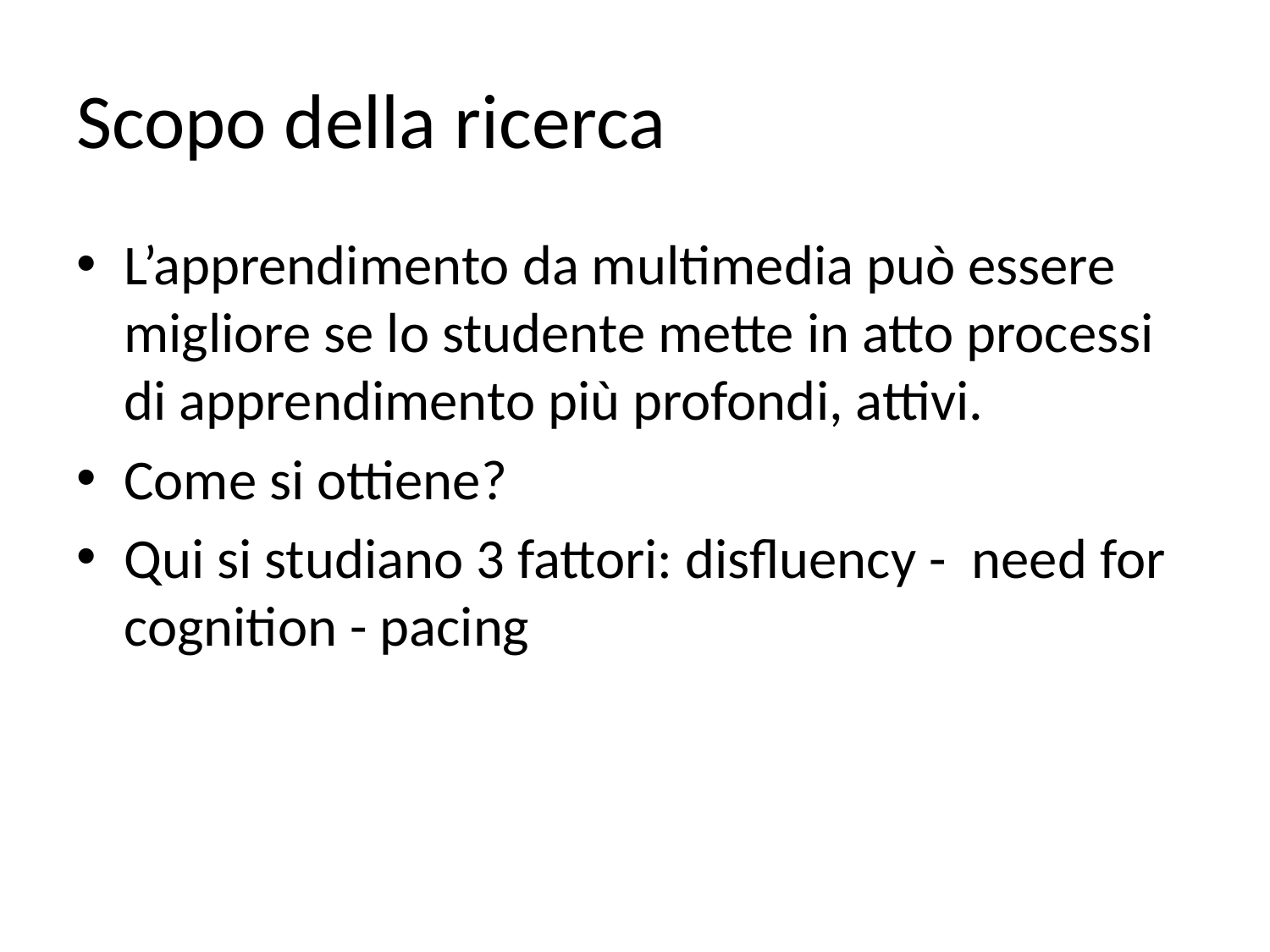

# Scopo della ricerca
L’apprendimento da multimedia può essere migliore se lo studente mette in atto processi di apprendimento più profondi, attivi.
Come si ottiene?
Qui si studiano 3 fattori: disfluency -  need for cognition - pacing